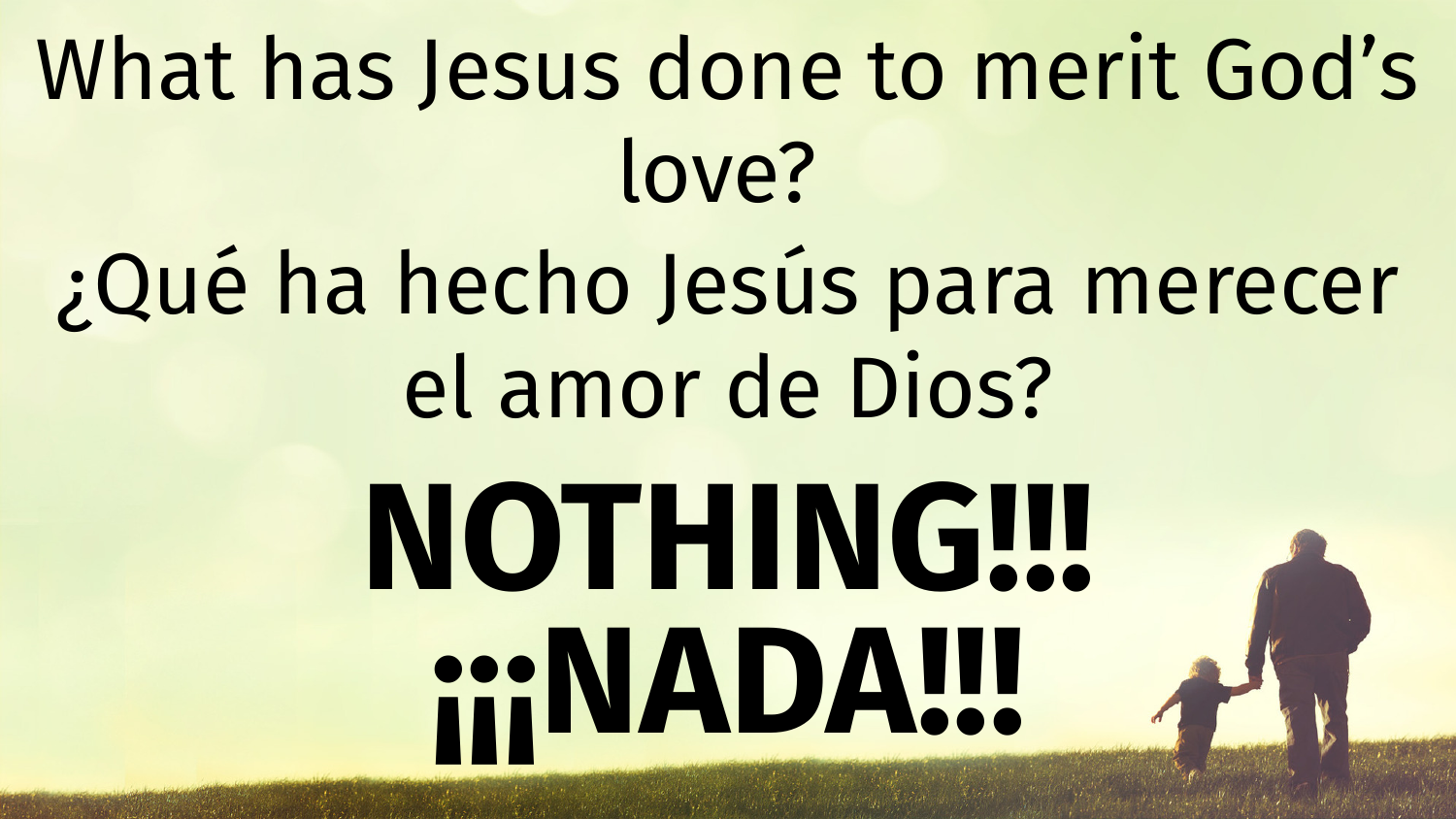

What has Jesus done to merit God’s love?
¿Qué ha hecho Jesús para merecer el amor de Dios?
NOTHING!!!
¡¡¡NADA!!!